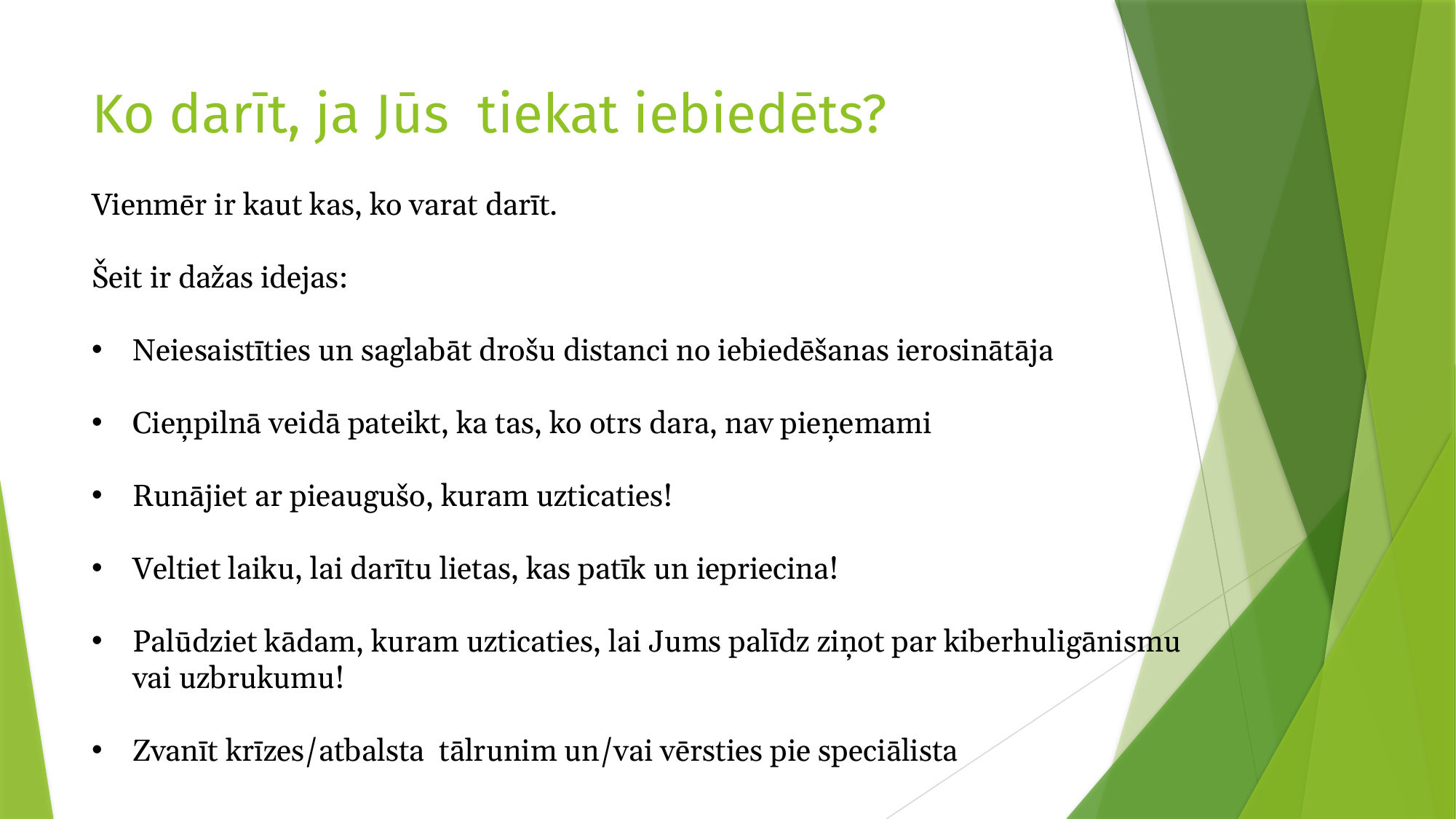

Ko darīt, ja Jūs  tiekat iebiedēts?
Vienmēr ir kaut kas, ko varat darīt.

Šeit ir dažas idejas:

Neiesaistīties un saglabāt drošu distanci no iebiedēšanas ierosinātāja

Cieņpilnā veidā pateikt, ka tas, ko otrs dara, nav pieņemami

Runājiet ar pieaugušo, kuram uzticaties!

Veltiet laiku, lai darītu lietas, kas patīk un iepriecina!

Palūdziet kādam, kuram uzticaties, lai Jums palīdz ziņot par kiberhuligānismu vai uzbrukumu!

Zvanīt krīzes/atbalsta  tālrunim un/vai vērsties pie speciālista